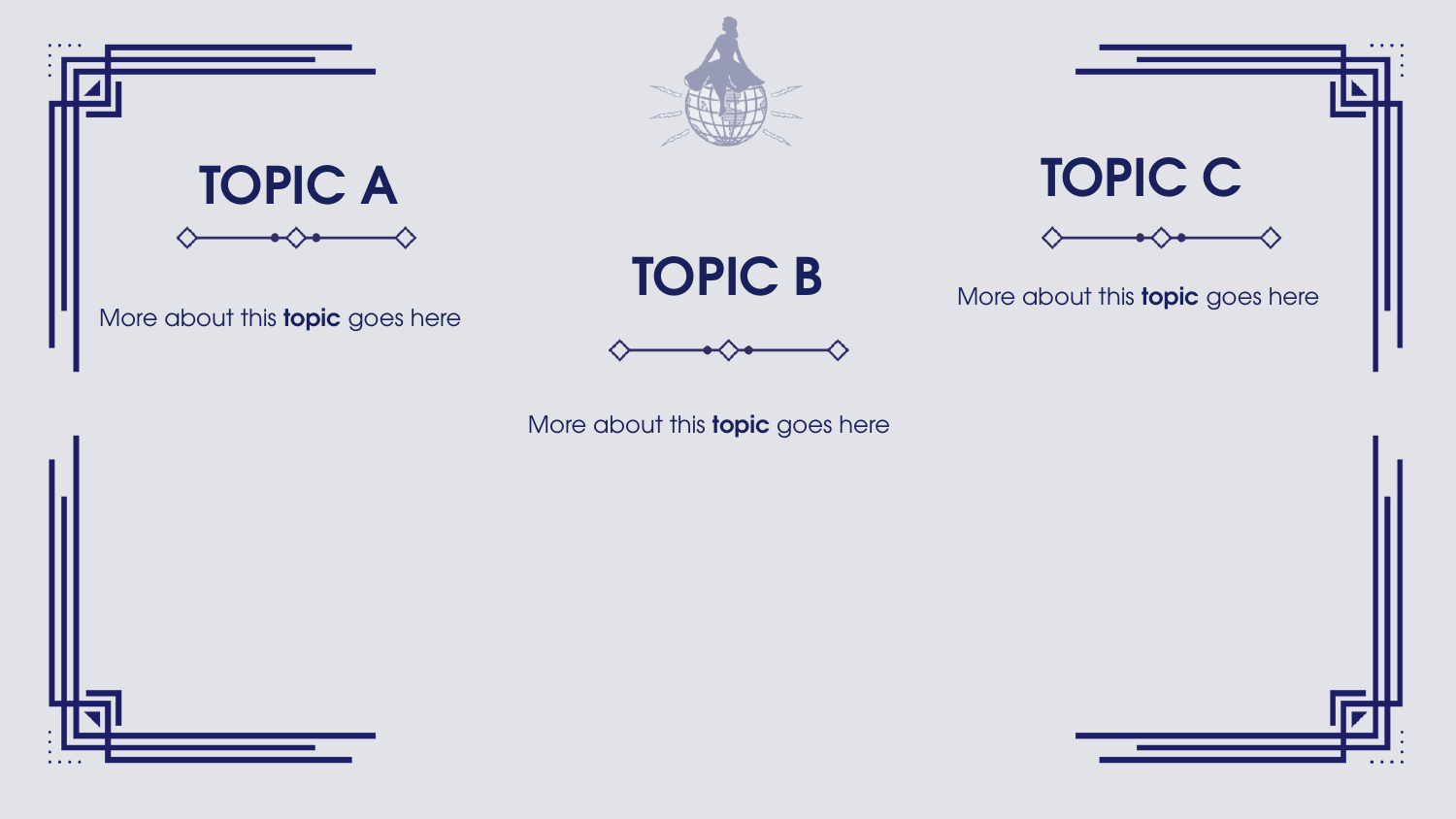

TOPIC C
# TOPIC A
TOPIC B
More about this topic goes here
More about this topic goes here
More about this topic goes here